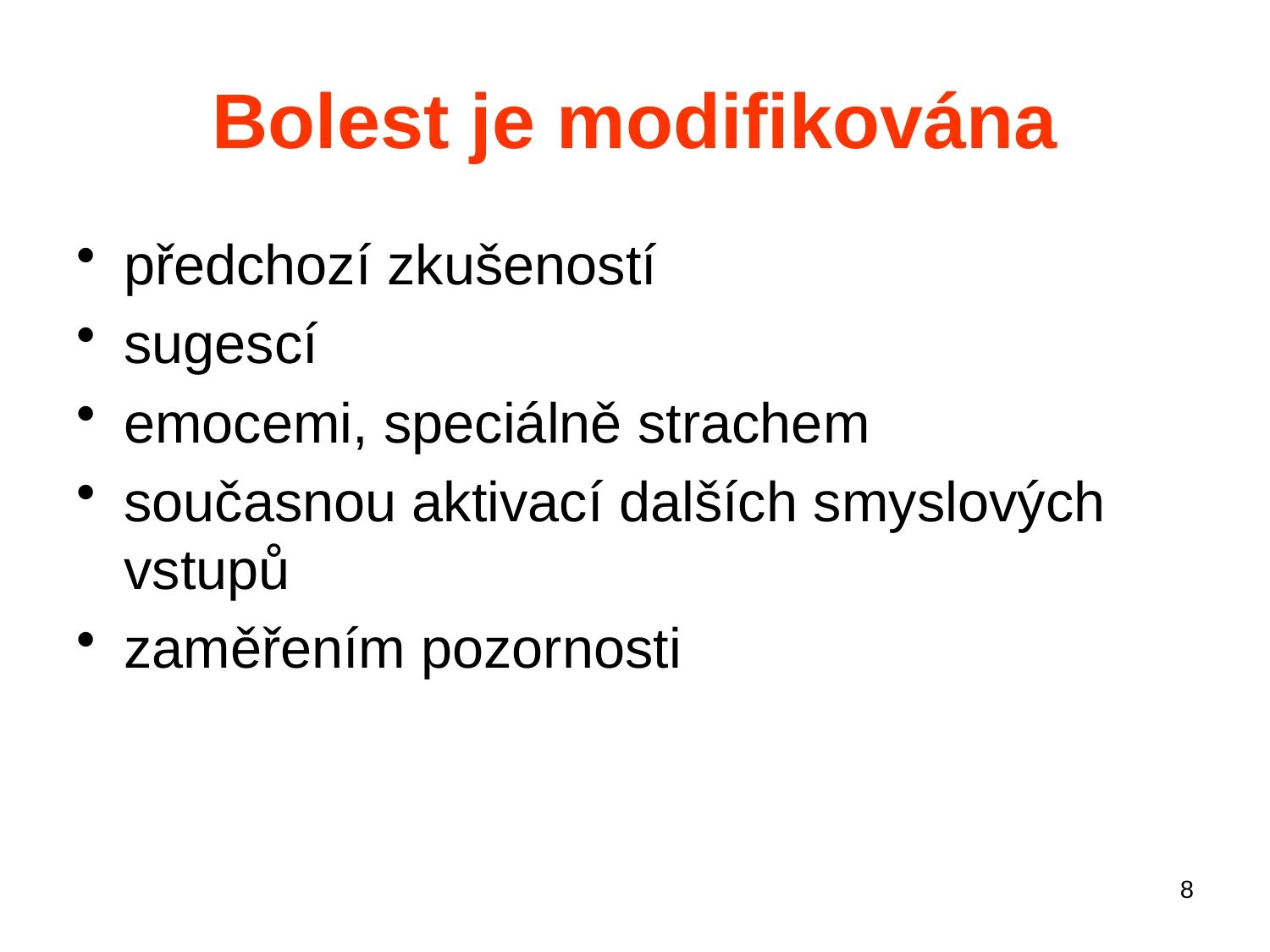

# Bolest je modifikována
předchozí zkušeností
sugescí
emocemi, speciálně strachem
současnou aktivací dalších smyslových vstupů
zaměřením pozornosti

8